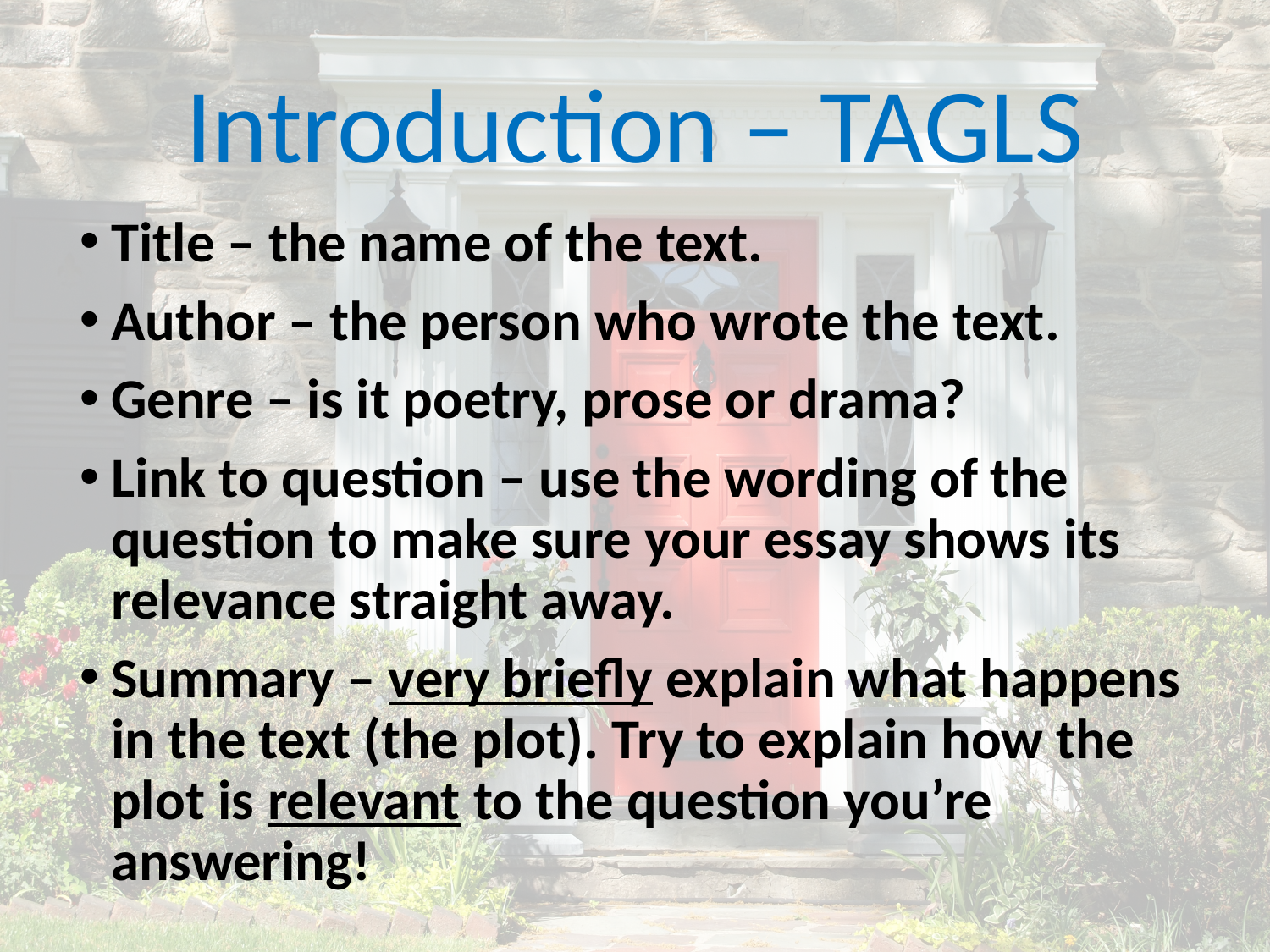

# Introduction – TAGLS
Title – the name of the text.
Author – the person who wrote the text.
Genre – is it poetry, prose or drama?
Link to question – use the wording of the question to make sure your essay shows its relevance straight away.
Summary – very briefly explain what happens in the text (the plot). Try to explain how the plot is relevant to the question you’re answering!